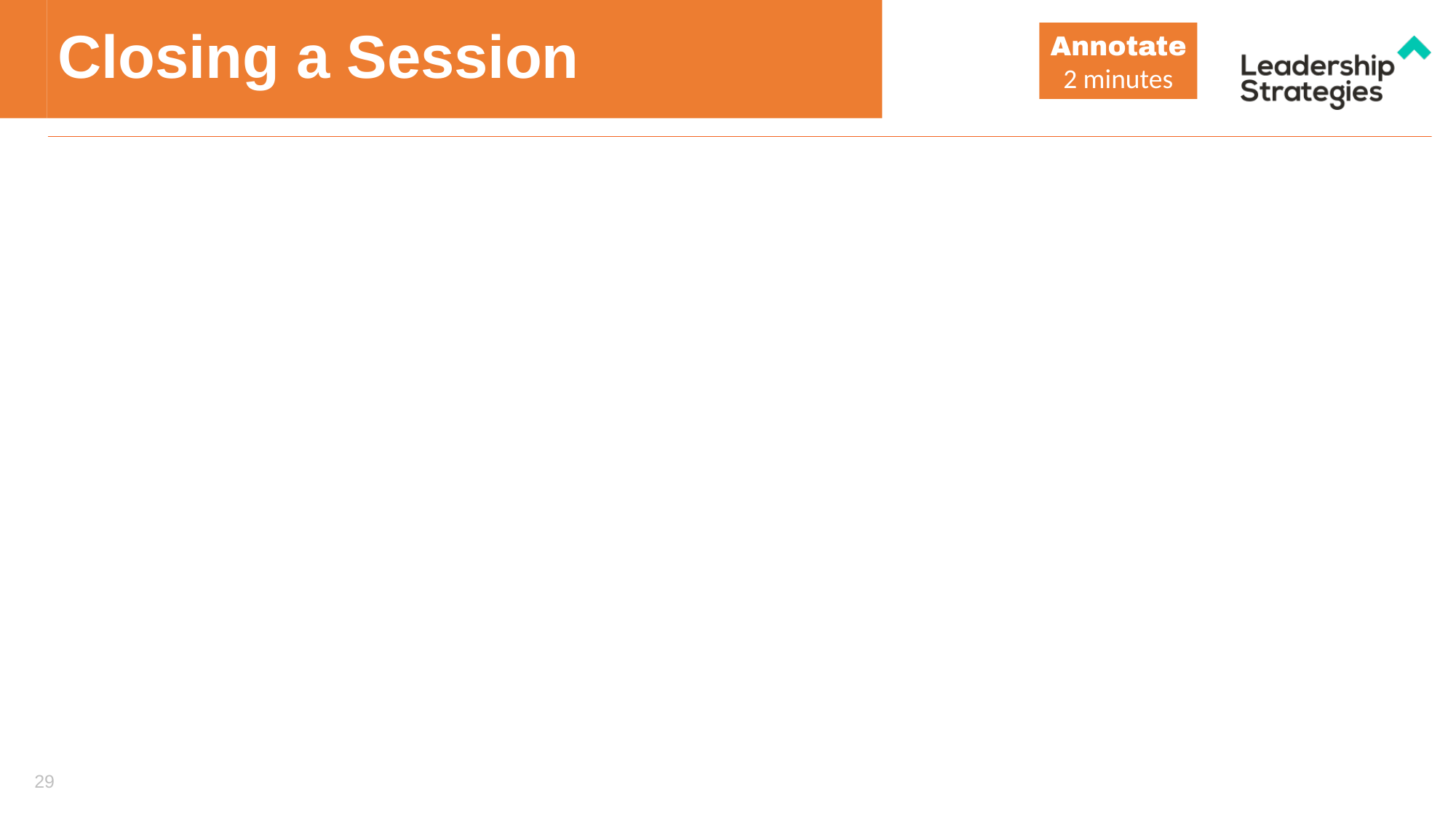

# Closing a Session
Annotate
2 minutes
29